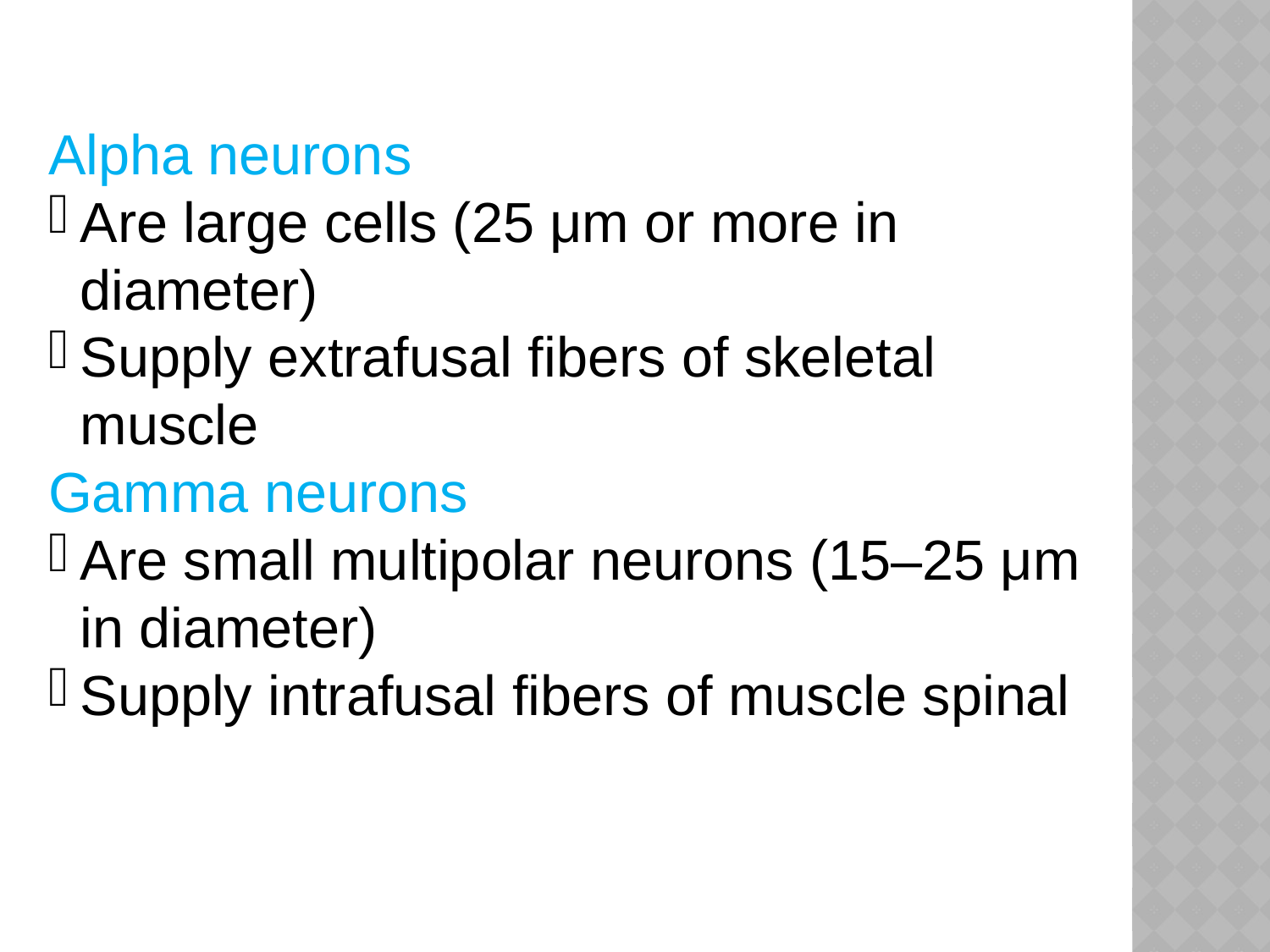

Alpha neurons
Are large cells (25 μm or more in diameter)
Supply extrafusal fibers of skeletal muscle
Gamma neurons
Are small multipolar neurons (15–25 μm in diameter)
Supply intrafusal fibers of muscle spinal